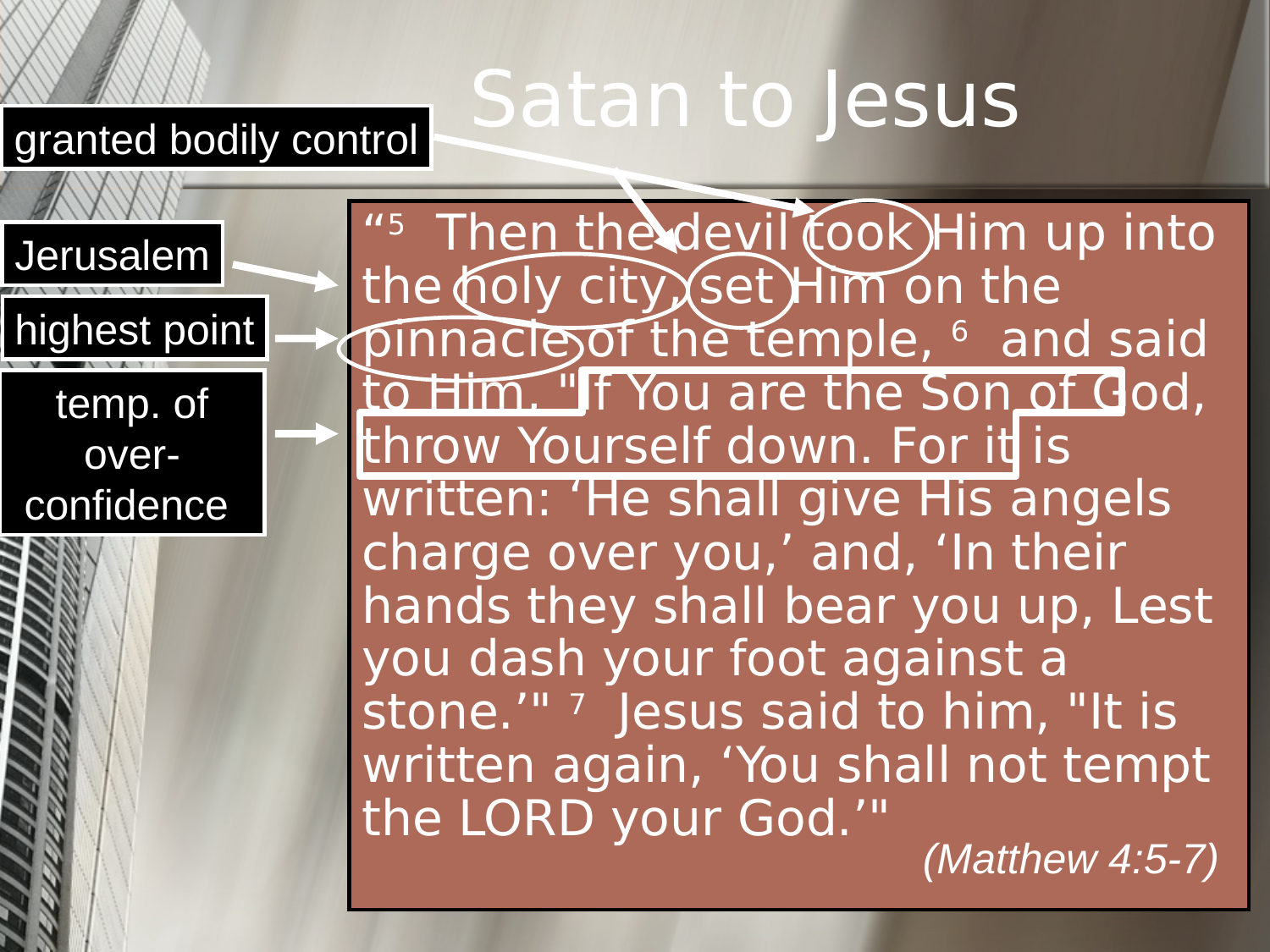

# Satan to Jesus
granted bodily control

“5  Then the devil took Him up into the holy city, set Him on the pinnacle of the temple, 6  and said to Him, "If You are the Son of God, throw Yourself down. For it is written: ‘He shall give His angels charge over you,’ and, ‘In their hands they shall bear you up, Lest you dash your foot against a stone.’" 7  Jesus said to him, "It is written again, ‘You shall not tempt the LORD your God.’"

Jerusalem

highest point

temp. of over-confidence

(Matthew 4:5-7)